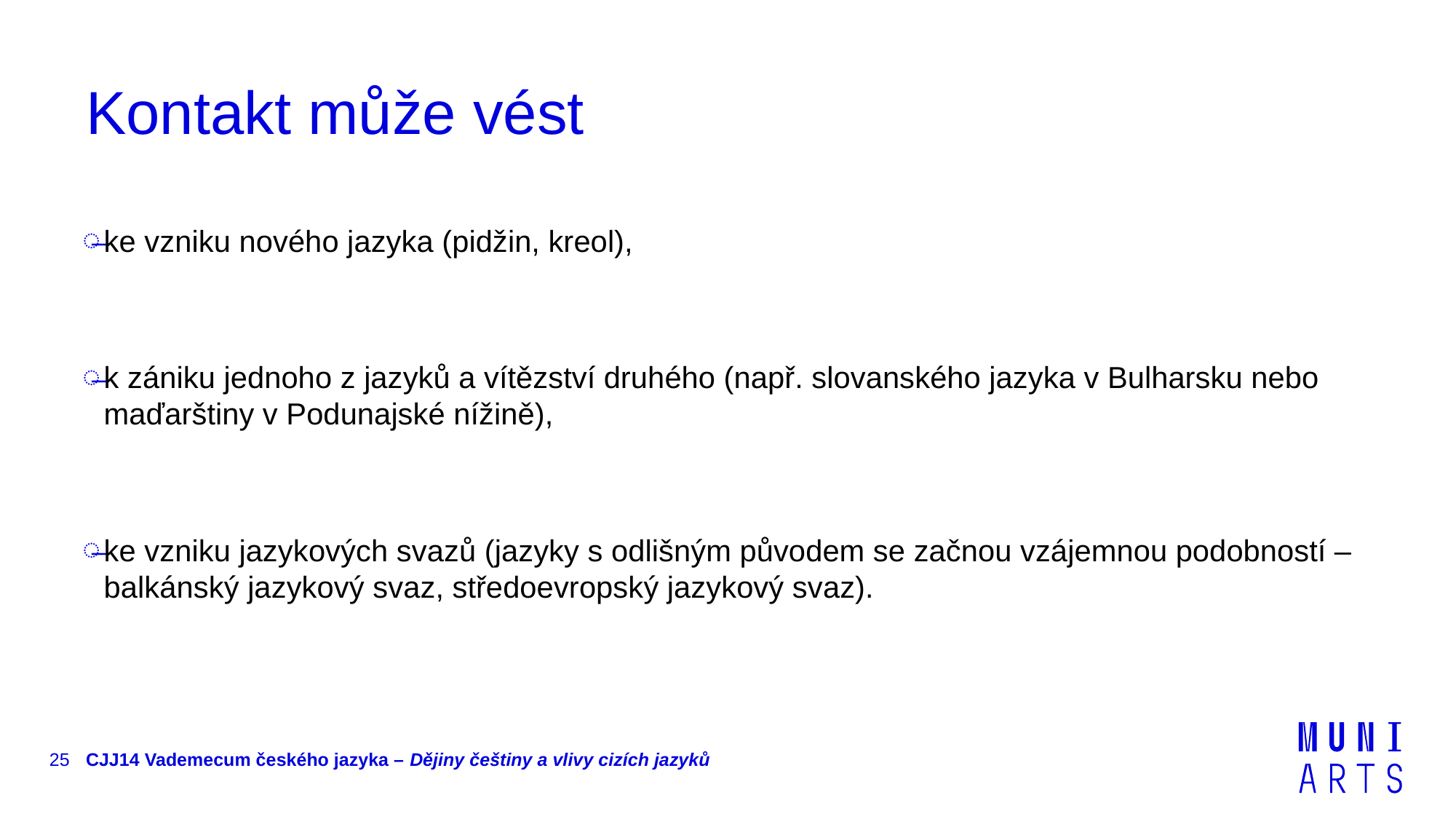

# Kontakt může vést
ke vzniku nového jazyka (pidžin, kreol),

k zániku jednoho z jazyků a vítězství druhého (např. slovanského jazyka v Bulharsku nebo maďarštiny v Podunajské nížině),

ke vzniku jazykových svazů (jazyky s odlišným původem se začnou vzájemnou podobností – balkánský jazykový svaz, středoevropský jazykový svaz).
25
CJJ14 Vademecum českého jazyka – Dějiny češtiny a vlivy cizích jazyků